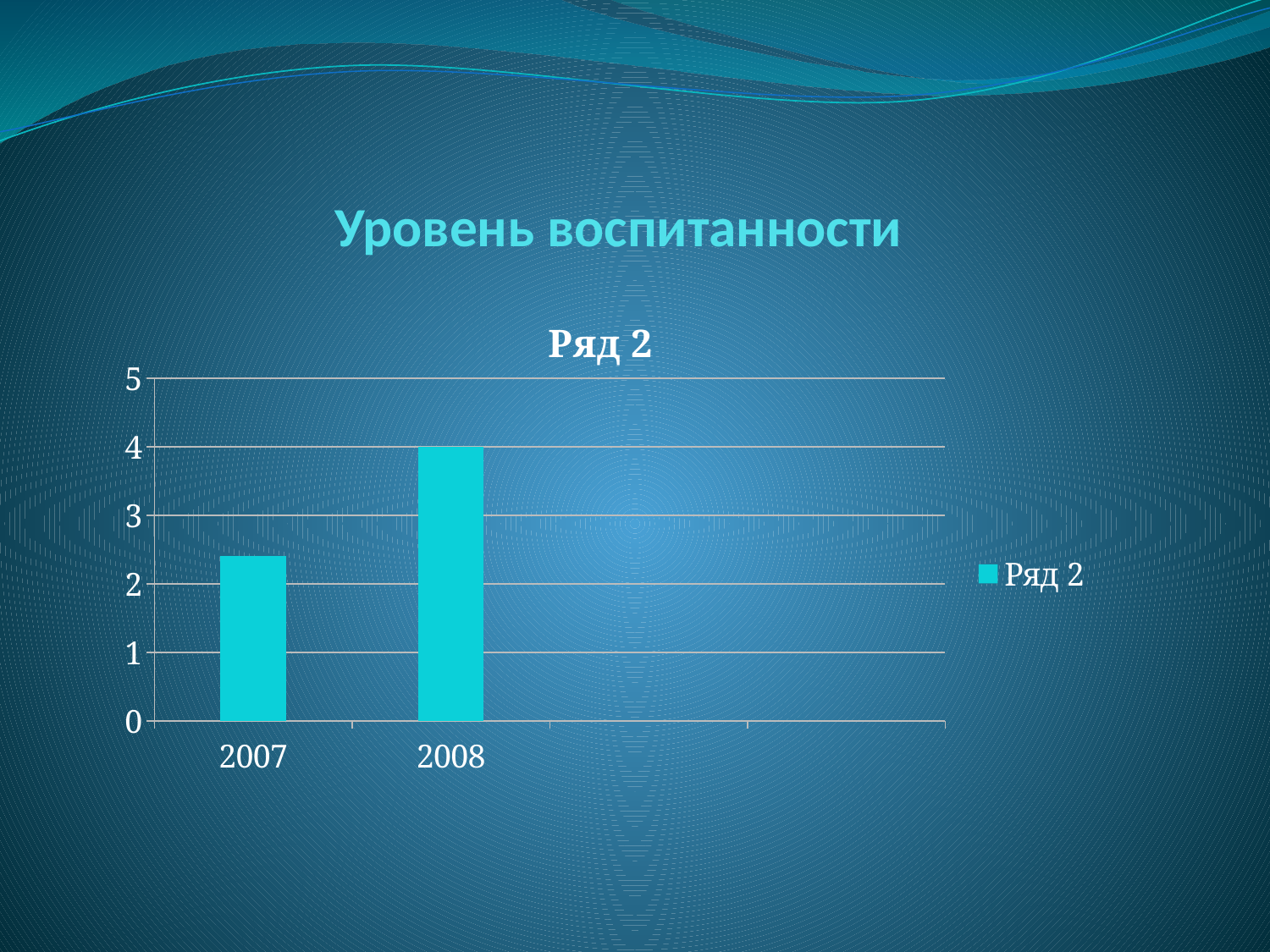

# Уровень воспитанности

### Chart:

| Category | Ряд 2 |
|---|---|
| 2007 | 2.4 |
| 2008 | 4.0 |
|  | None |
|  | None |